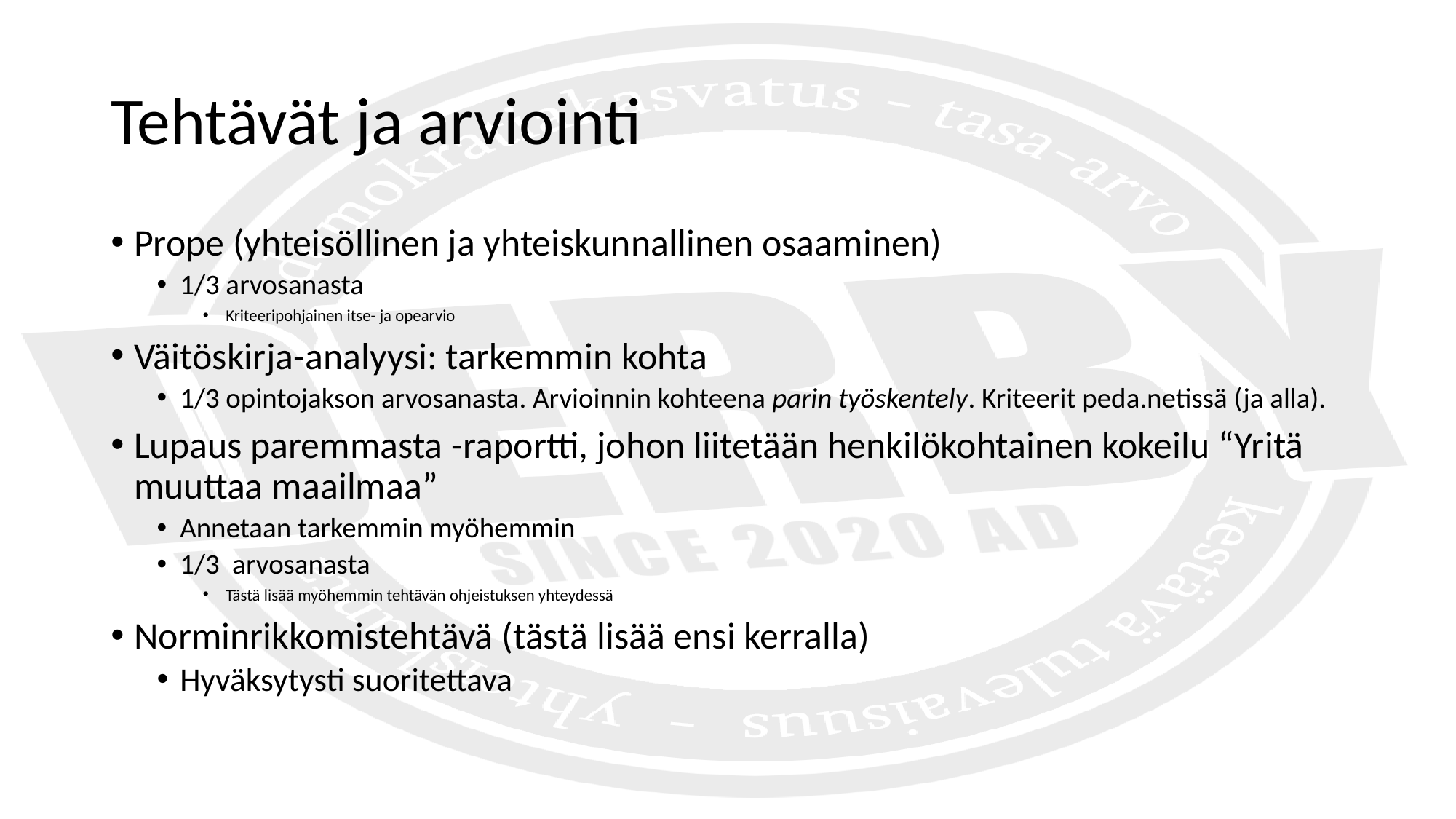

# Tehtävät ja arviointi
Prope (yhteisöllinen ja yhteiskunnallinen osaaminen)
1/3 arvosanasta
Kriteeripohjainen itse- ja opearvio
Väitöskirja-analyysi: tarkemmin kohta
1/3 opintojakson arvosanasta. Arvioinnin kohteena parin työskentely. Kriteerit peda.netissä (ja alla).
Lupaus paremmasta -raportti, johon liitetään henkilökohtainen kokeilu “Yritä muuttaa maailmaa”
Annetaan tarkemmin myöhemmin
1/3  arvosanasta
Tästä lisää myöhemmin tehtävän ohjeistuksen yhteydessä
Norminrikkomistehtävä (tästä lisää ensi kerralla)
Hyväksytysti suoritettava